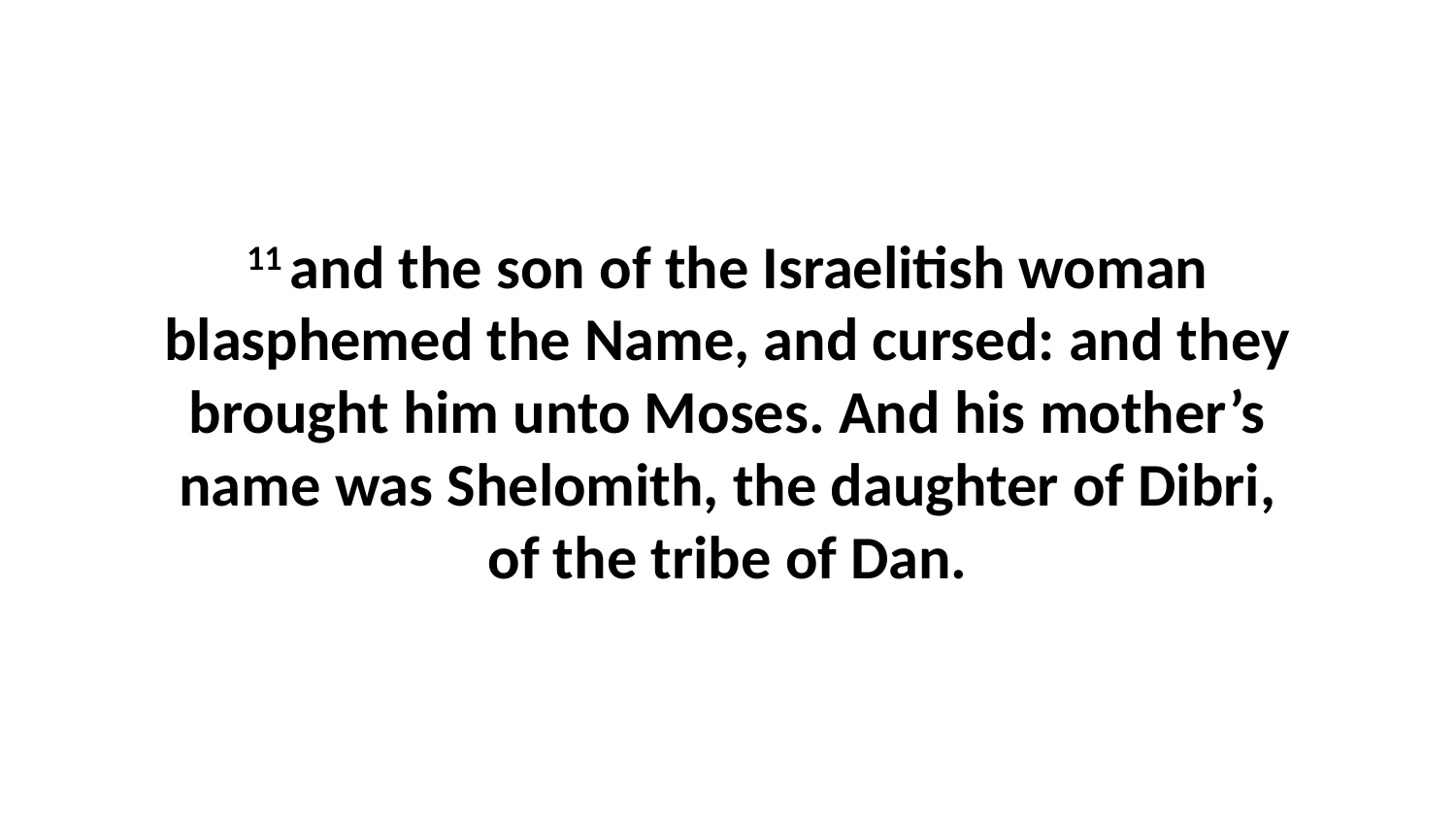

11 and the son of the Israelitish woman blasphemed the Name, and cursed: and they brought him unto Moses. And his mother’s name was Shelomith, the daughter of Dibri, of the tribe of Dan.